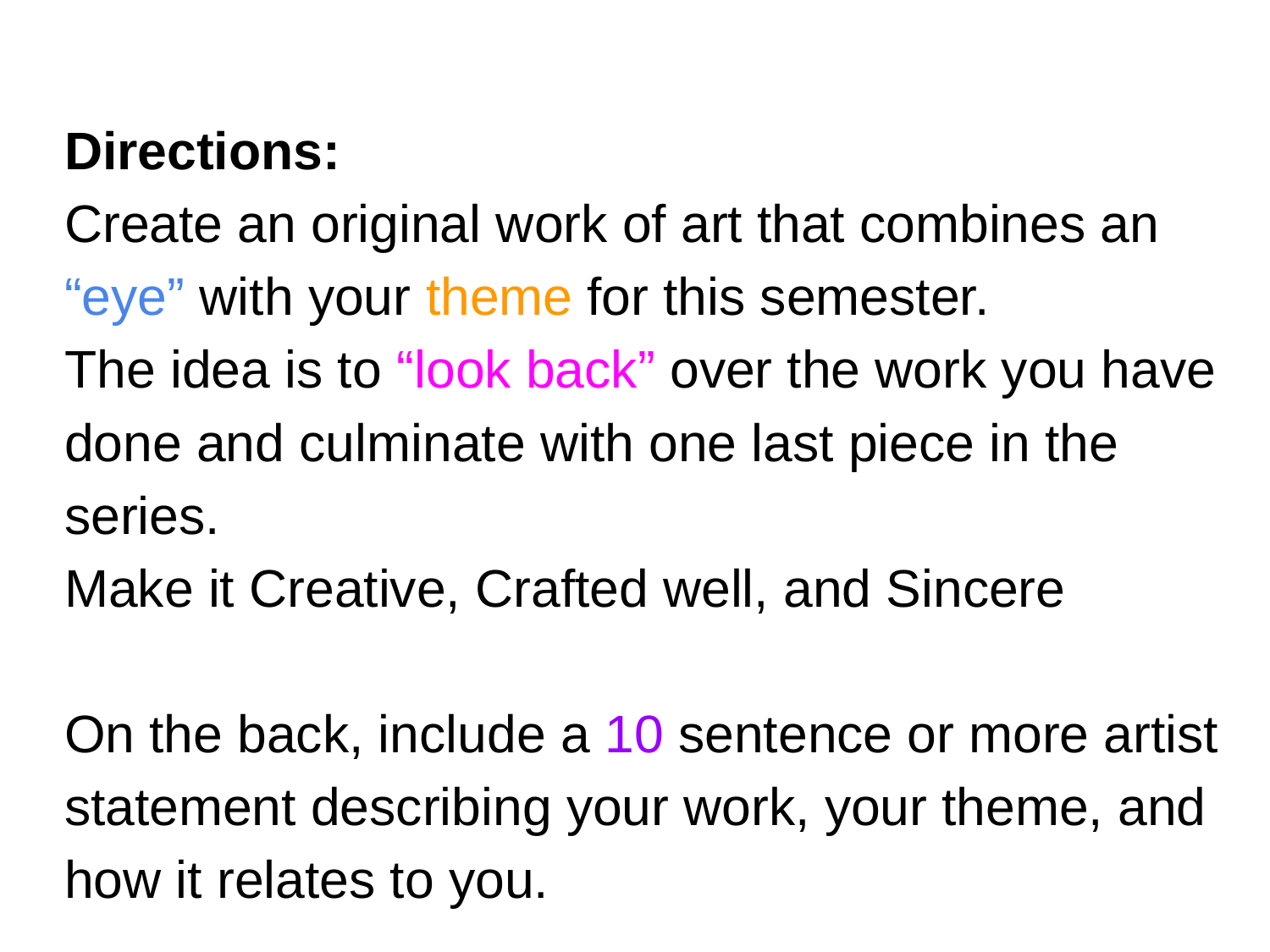

Directions:
Create an original work of art that combines an “eye” with your theme for this semester.
The idea is to “look back” over the work you have done and culminate with one last piece in the series.
Make it Creative, Crafted well, and Sincere

On the back, include a 10 sentence or more artist statement describing your work, your theme, and how it relates to you.